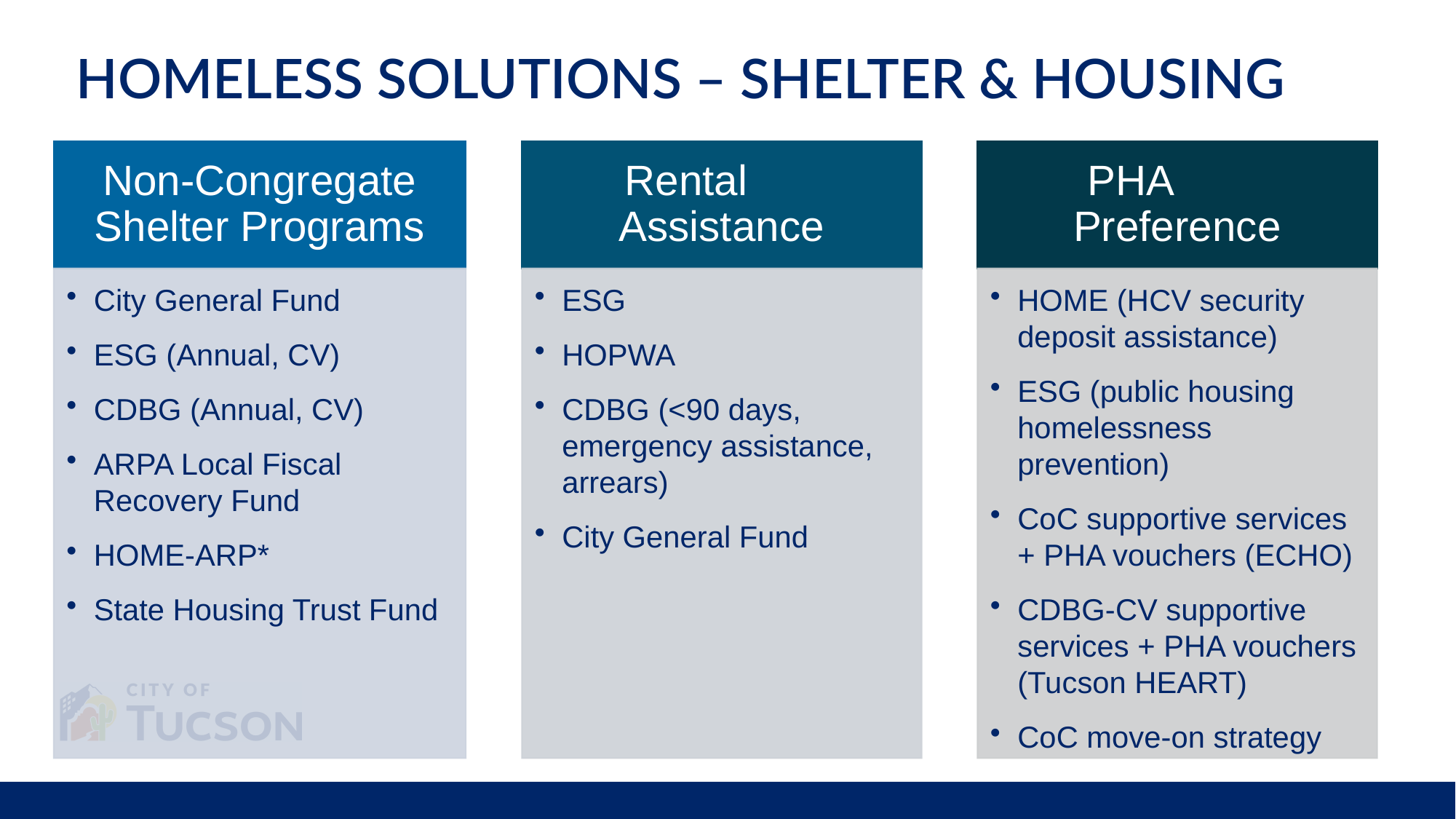

HOMELESS SOLUTIONS – SHELTER & HOUSING
Non-Congregate Shelter Programs
City General Fund
ESG (Annual, CV)
CDBG (Annual, CV)
ARPA Local Fiscal Recovery Fund
HOME-ARP*
State Housing Trust Fund
Rental       Assistance
ESG
HOPWA
CDBG (<90 days, emergency assistance,  arrears)
City General Fund
PHA         Preference
HOME (HCV security deposit assistance)
ESG (public housing homelessness prevention)
CoC supportive services + PHA vouchers (ECHO)
CDBG-CV supportive services + PHA vouchers (Tucson HEART)
CoC move-on strategy